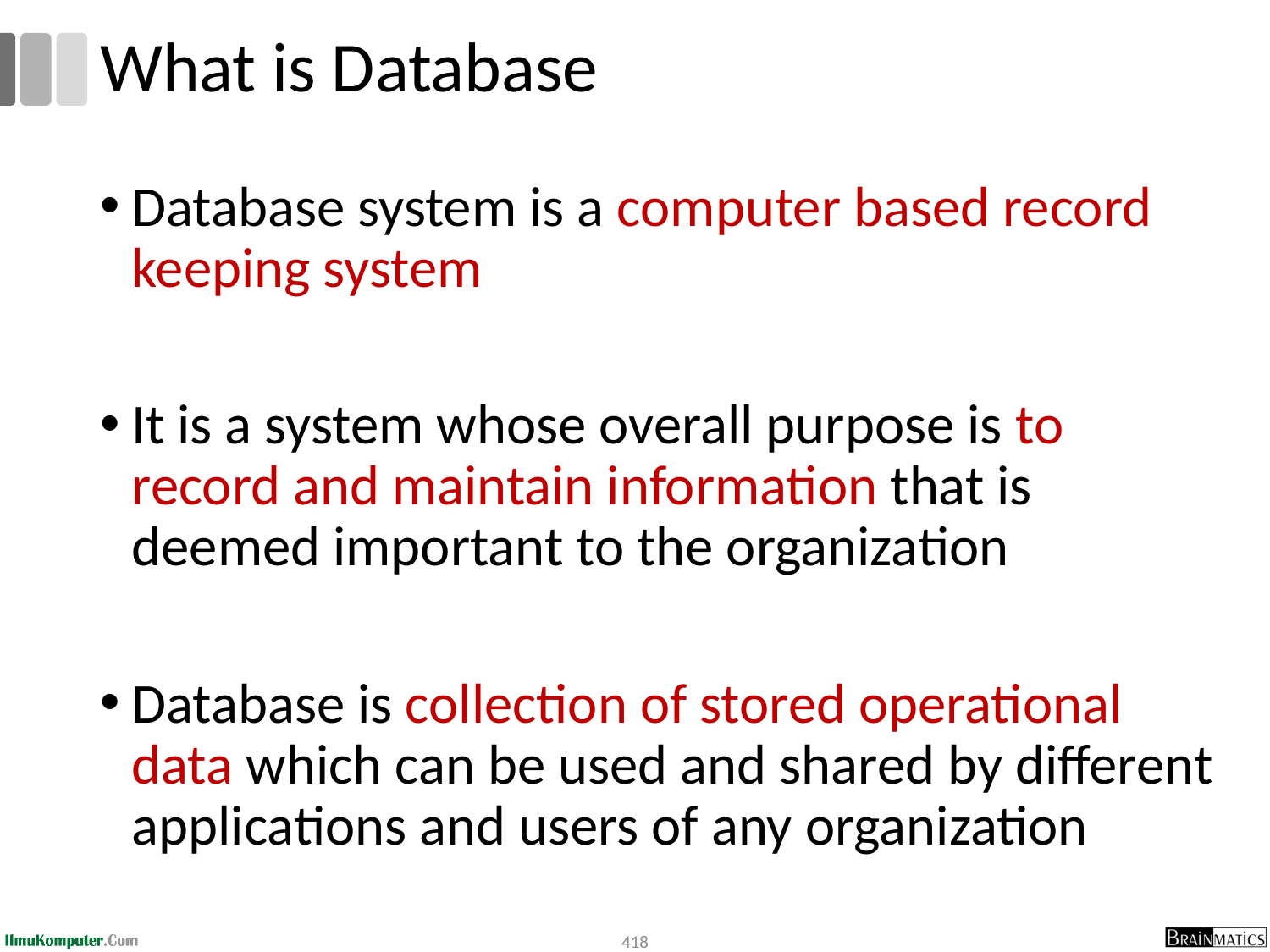

# What is Database
Database system is a computer based record keeping system

It is a system whose overall purpose is to record and maintain information that is deemed important to the organization

Database is collection of stored operational data which can be used and shared by different applications and users of any organization
418